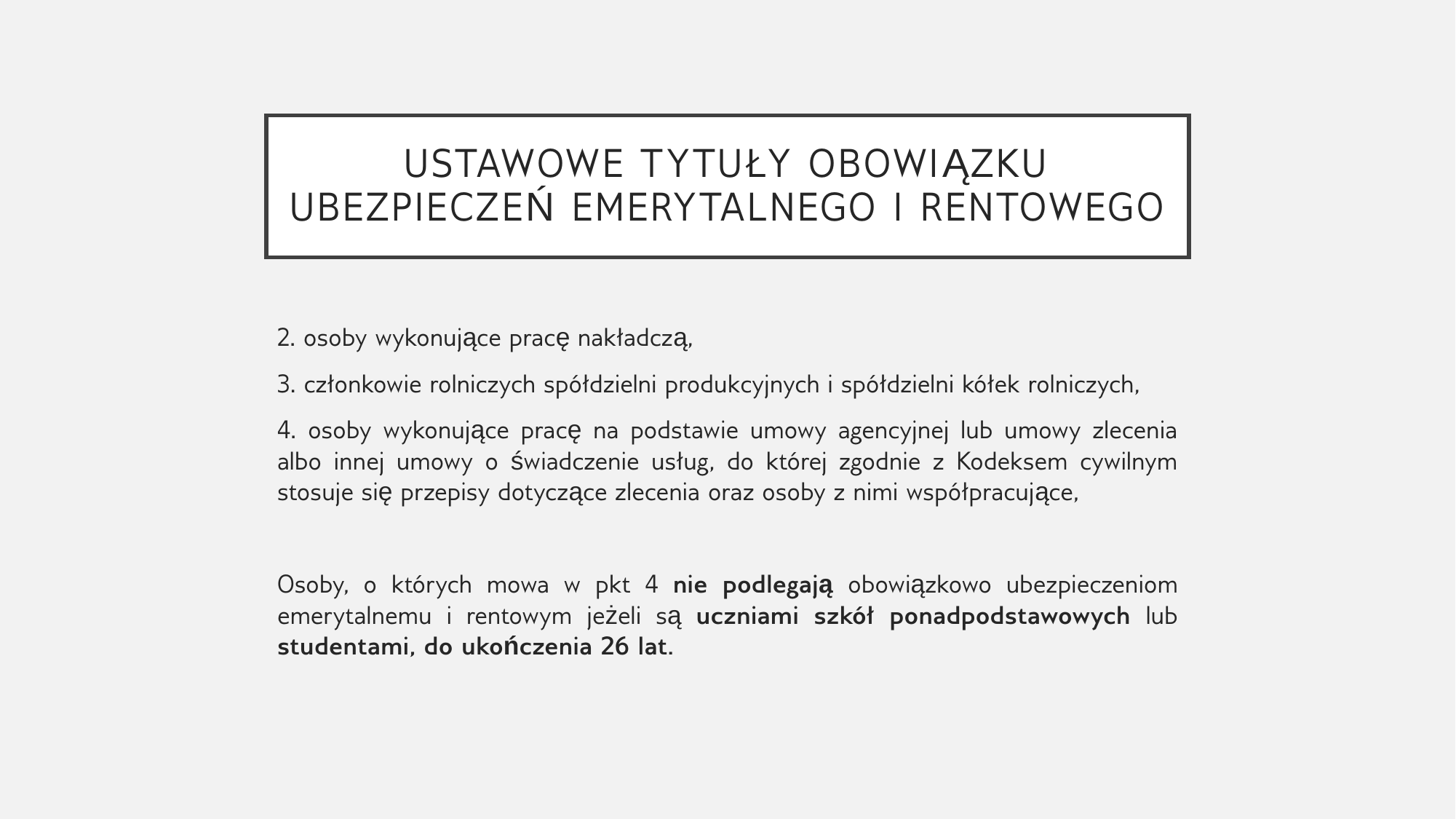

# Ustawowe tytuły obowiązku ubezpieczeń emerytalnego i rentowego
2. osoby wykonujące pracę nakładczą,
3. członkowie rolniczych spółdzielni produkcyjnych i spółdzielni kółek rolniczych,
4. osoby wykonujące pracę na podstawie umowy agencyjnej lub umowy zlecenia albo innej umowy o świadczenie usług, do której zgodnie z Kodeksem cywilnym stosuje się przepisy dotyczące zlecenia oraz osoby z nimi współpracujące,

Osoby, o których mowa w pkt 4 nie podlegają obowiązkowo ubezpieczeniom emerytalnemu i rentowym jeżeli są uczniami szkół ponadpodstawowych lub studentami, do ukończenia 26 lat.